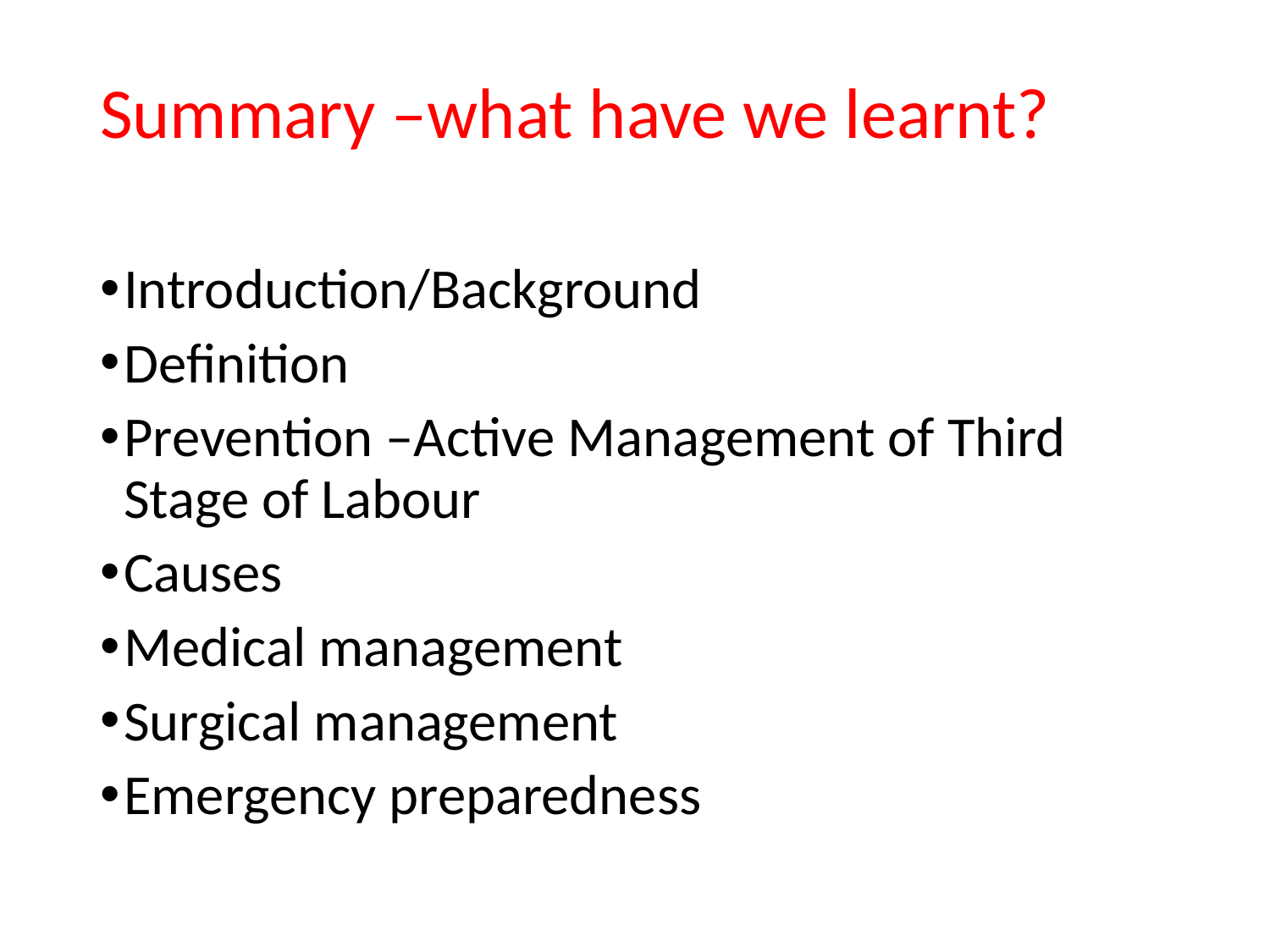

# Summary –what have we learnt?
Introduction/Background
Definition
Prevention –Active Management of Third Stage of Labour
Causes
Medical management
Surgical management
Emergency preparedness